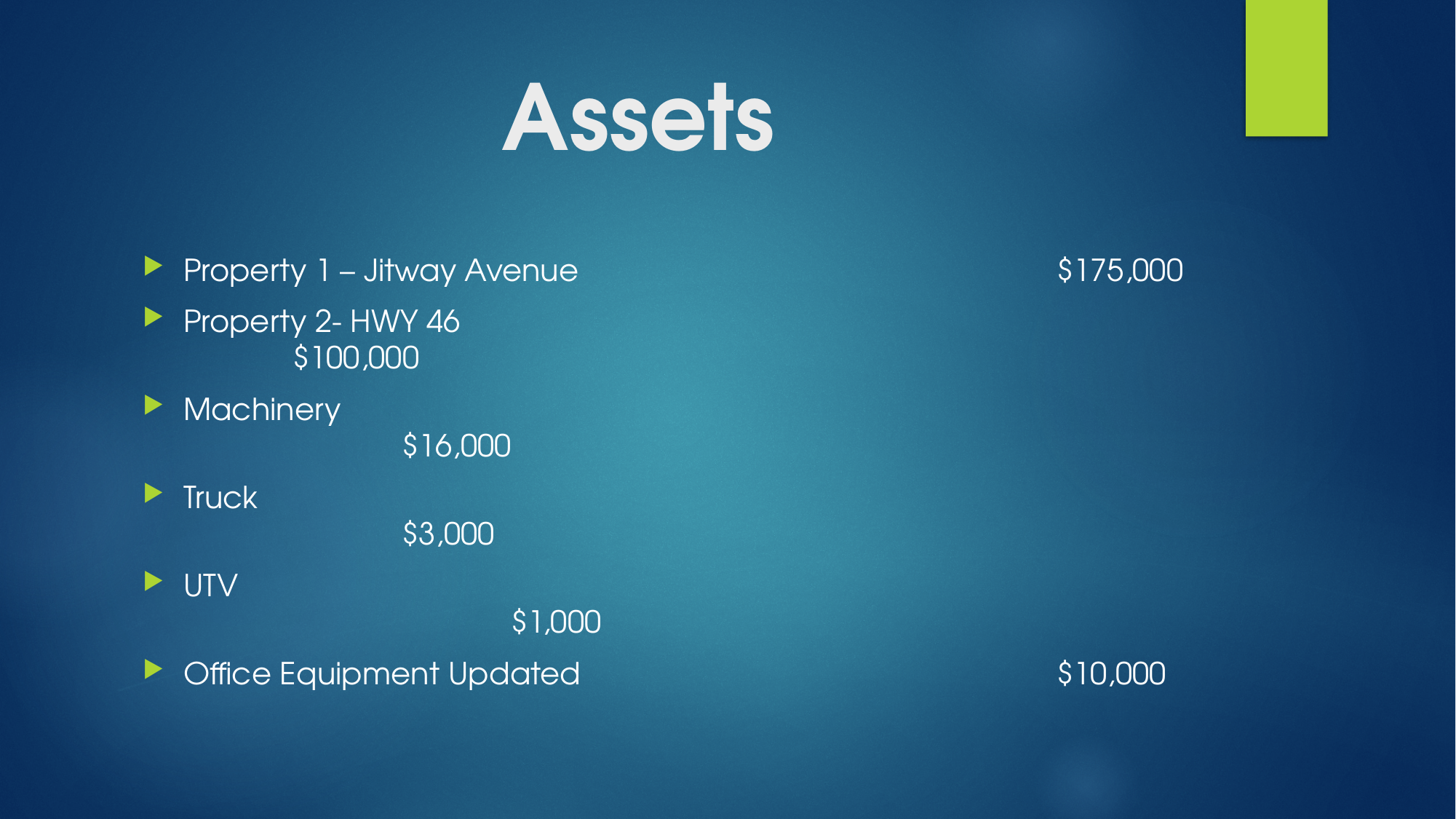

# Assets
Property 1 – Jitway Avenue					$175,000
Property 2- HWY 46								$100,000
Machinery		 								$16,000
Truck 											$3,000
UTV												$1,000
Office Equipment Updated					$10,000